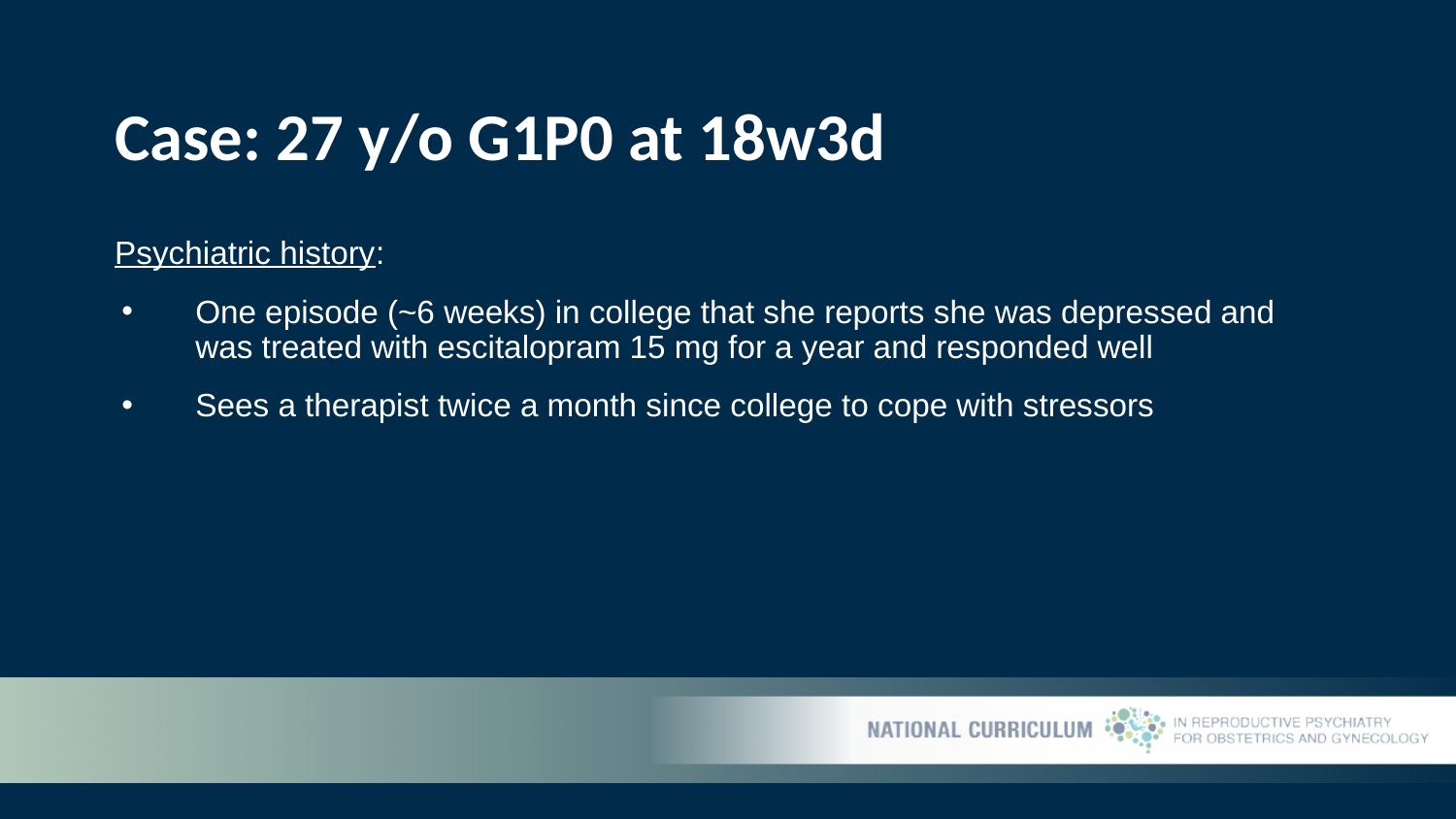

# Case: 27 y/o G1P0 at 18w3d
Psychiatric history:
One episode (~6 weeks) in college that she reports she was depressed and was treated with escitalopram 15 mg for a year and responded well
Sees a therapist twice a month since college to cope with stressors